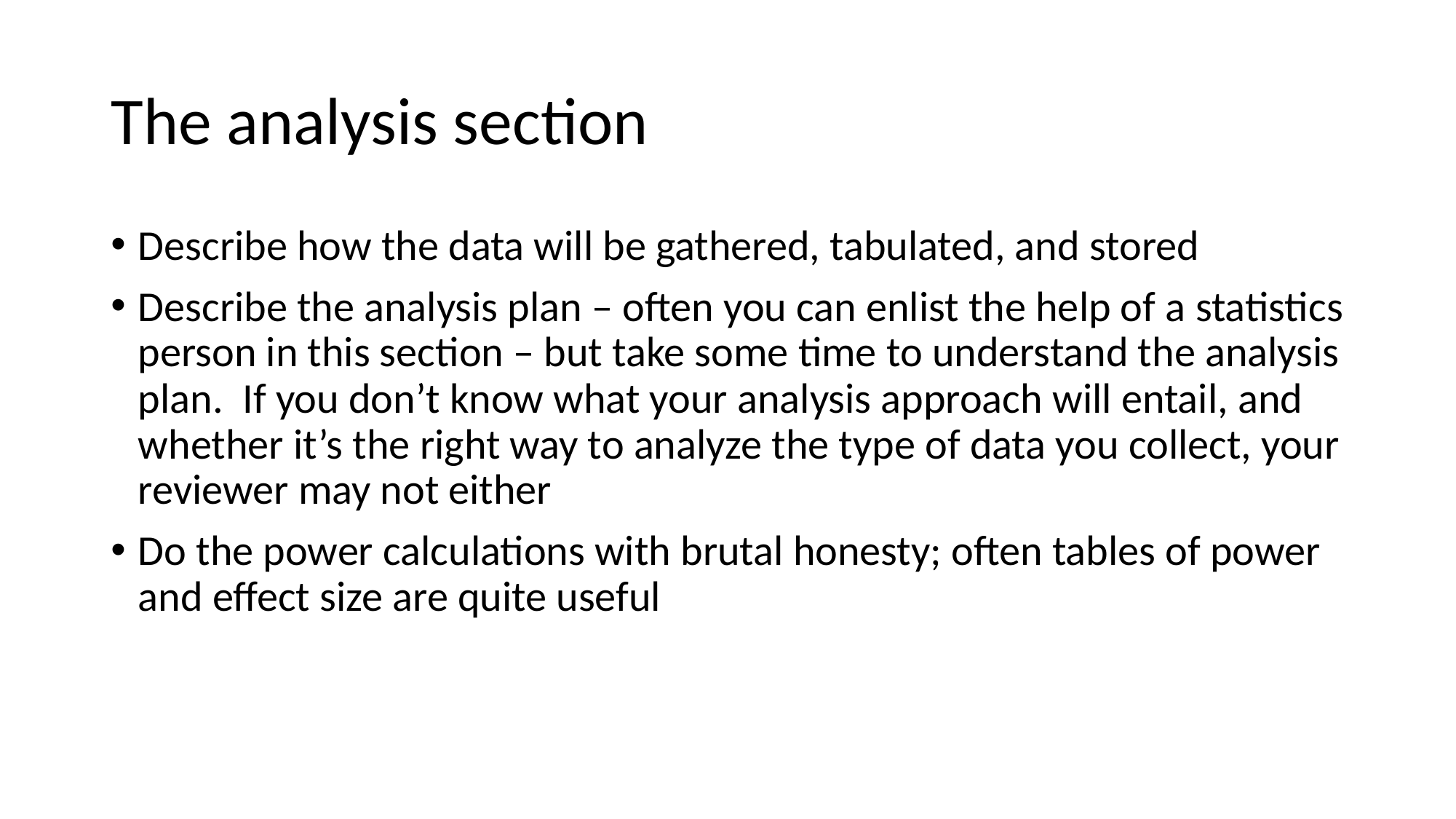

# The analysis section
Describe how the data will be gathered, tabulated, and stored
Describe the analysis plan – often you can enlist the help of a statistics person in this section – but take some time to understand the analysis plan.  If you don’t know what your analysis approach will entail, and whether it’s the right way to analyze the type of data you collect, your reviewer may not either
Do the power calculations with brutal honesty; often tables of power and effect size are quite useful